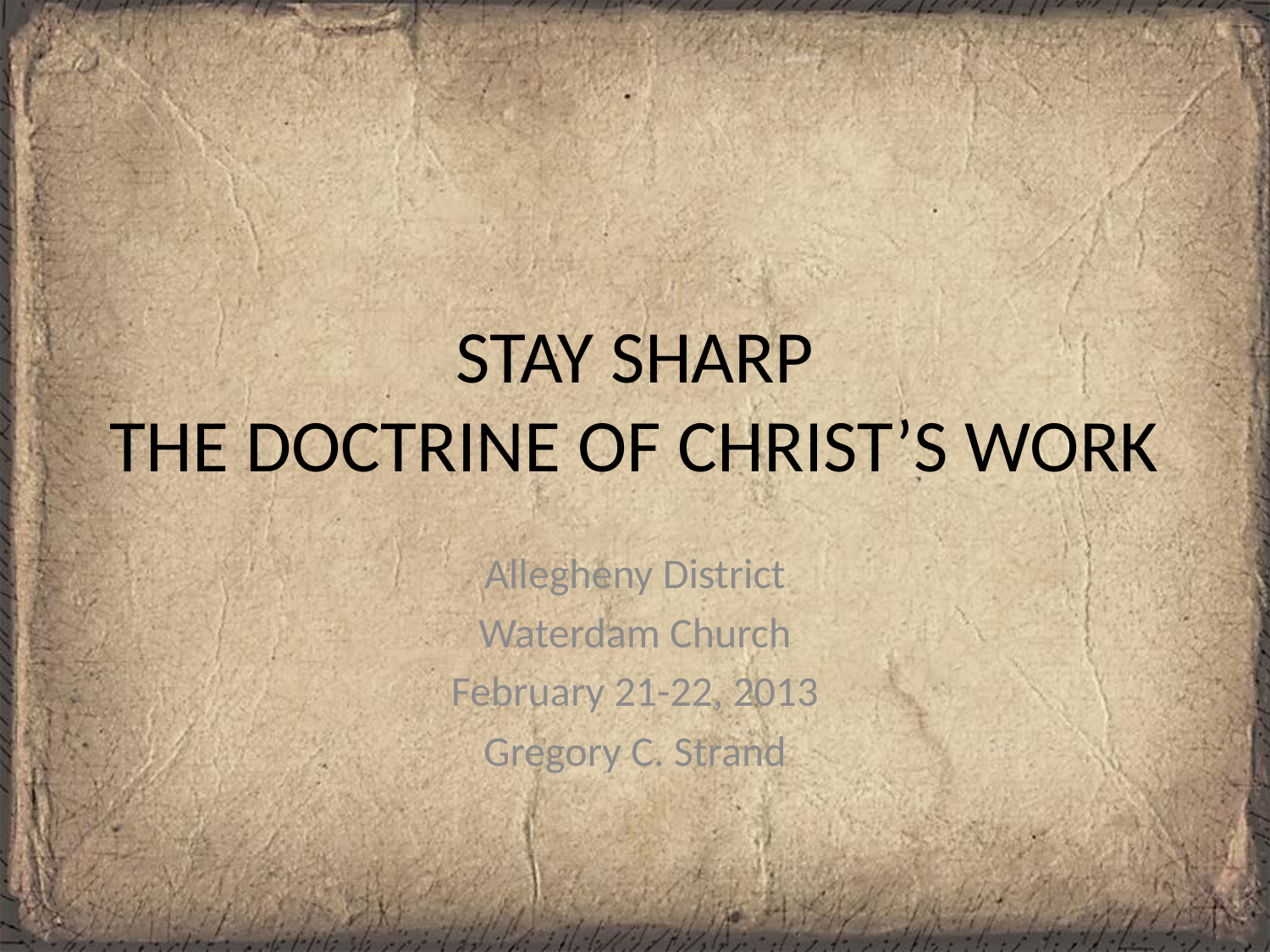

# Stay sharp The Doctrine of Christ’s Work
Allegheny District
Waterdam Church
February 21-22, 2013
Gregory C. Strand